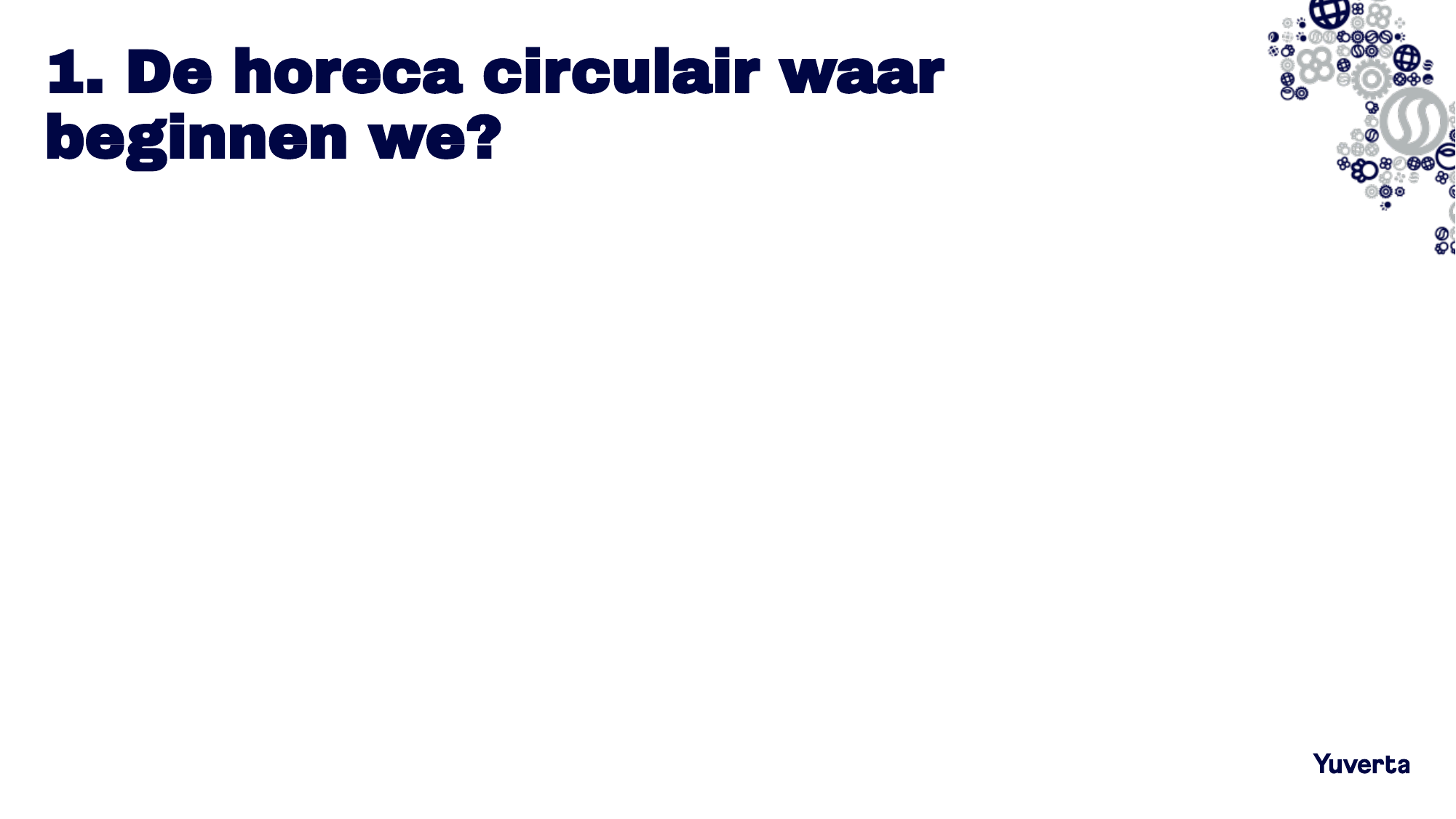

# 1. De horeca circulair waar beginnen we?